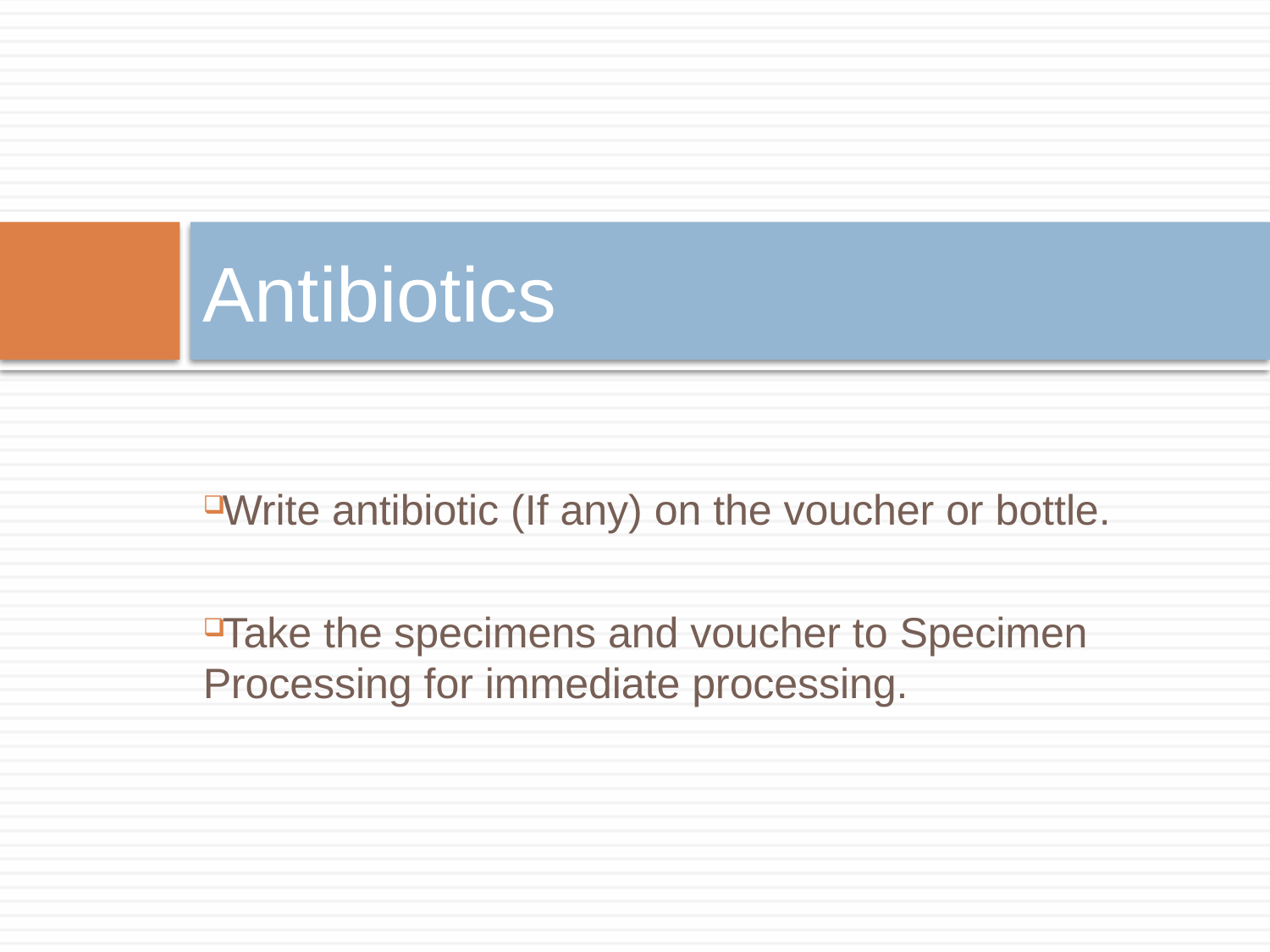

# Antibiotics
Write antibiotic (If any) on the voucher or bottle.

Take the specimens and voucher to Specimen Processing for immediate processing.